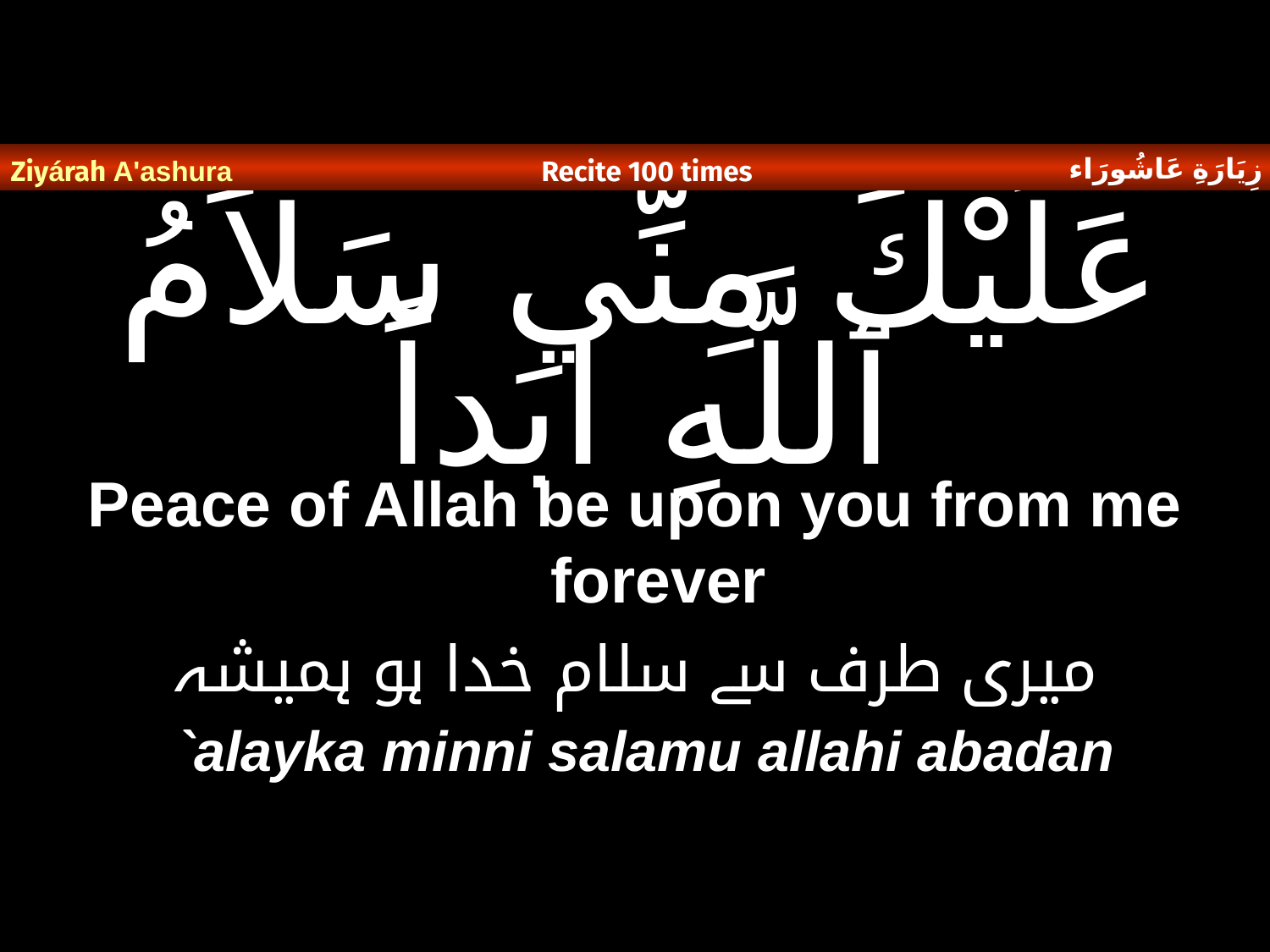

زِيَارَةِ عَاشُورَاء
Ziyárah A'ashura
Recite 100 times
# عَلَيْكَ مِنِّي سَلاَمُ ٱللَّهِ ابَداً
Peace of Allah be upon you from me forever
میری طرف سے سلام خدا ہو ہمیشہ
`alayka minni salamu allahi abadan